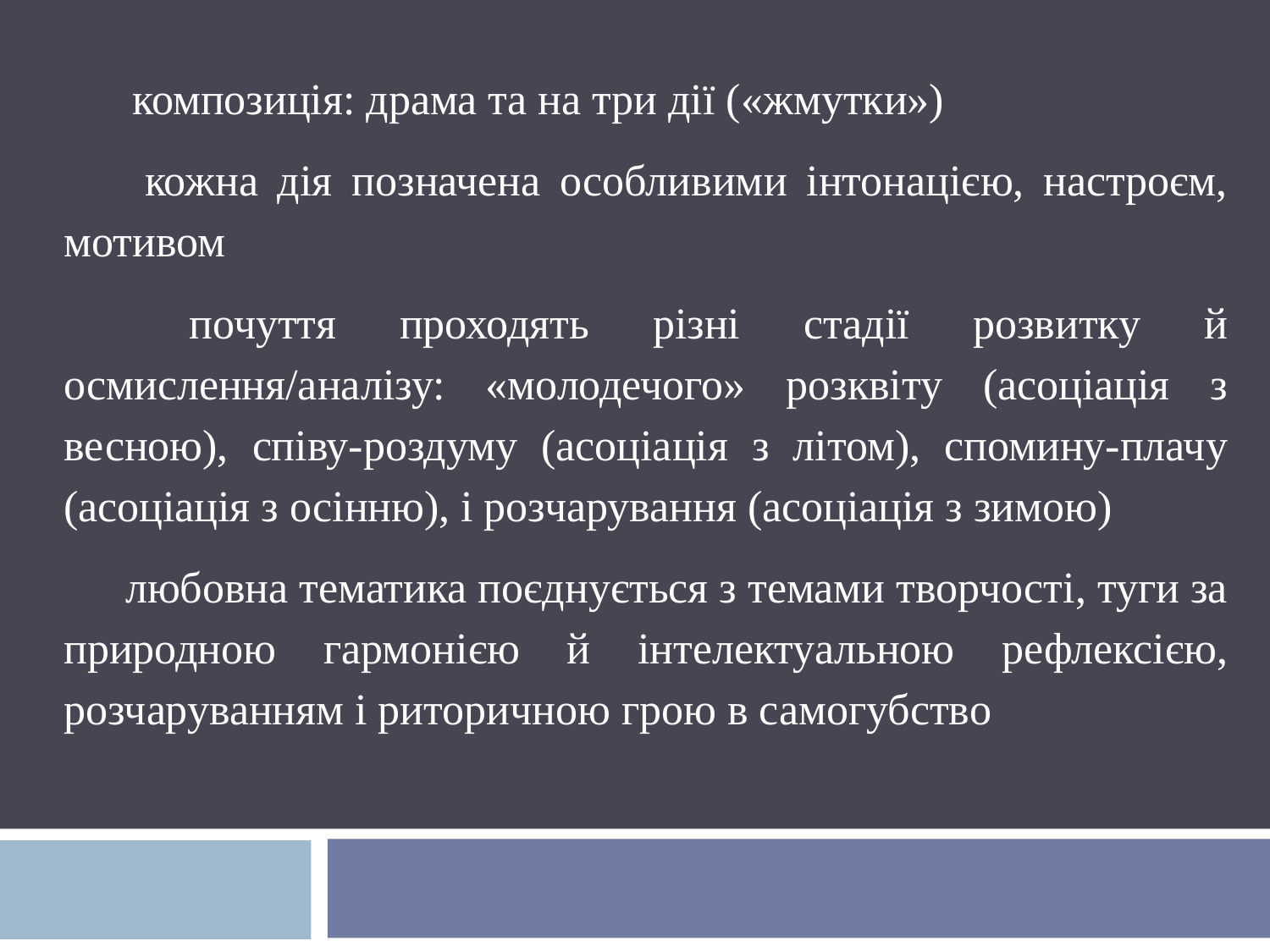

композиція: драма та на три дії («жмутки»)
 кожна дія позначена особливими інтонацією, настроєм, мотивом
 почуття проходять різні стадії розвитку й осмислення/аналізу: «молодечого» розквіту (асоціація з весною), співу-роздуму (асоціація з літом), спомину-плачу (асоціація з осінню), і розчарування (асоціація з зимою)
любовна тематика поєднується з темами творчості, туги за природною гармонією й інтелектуальною рефлексією, розчаруванням і риторичною грою в самогубство